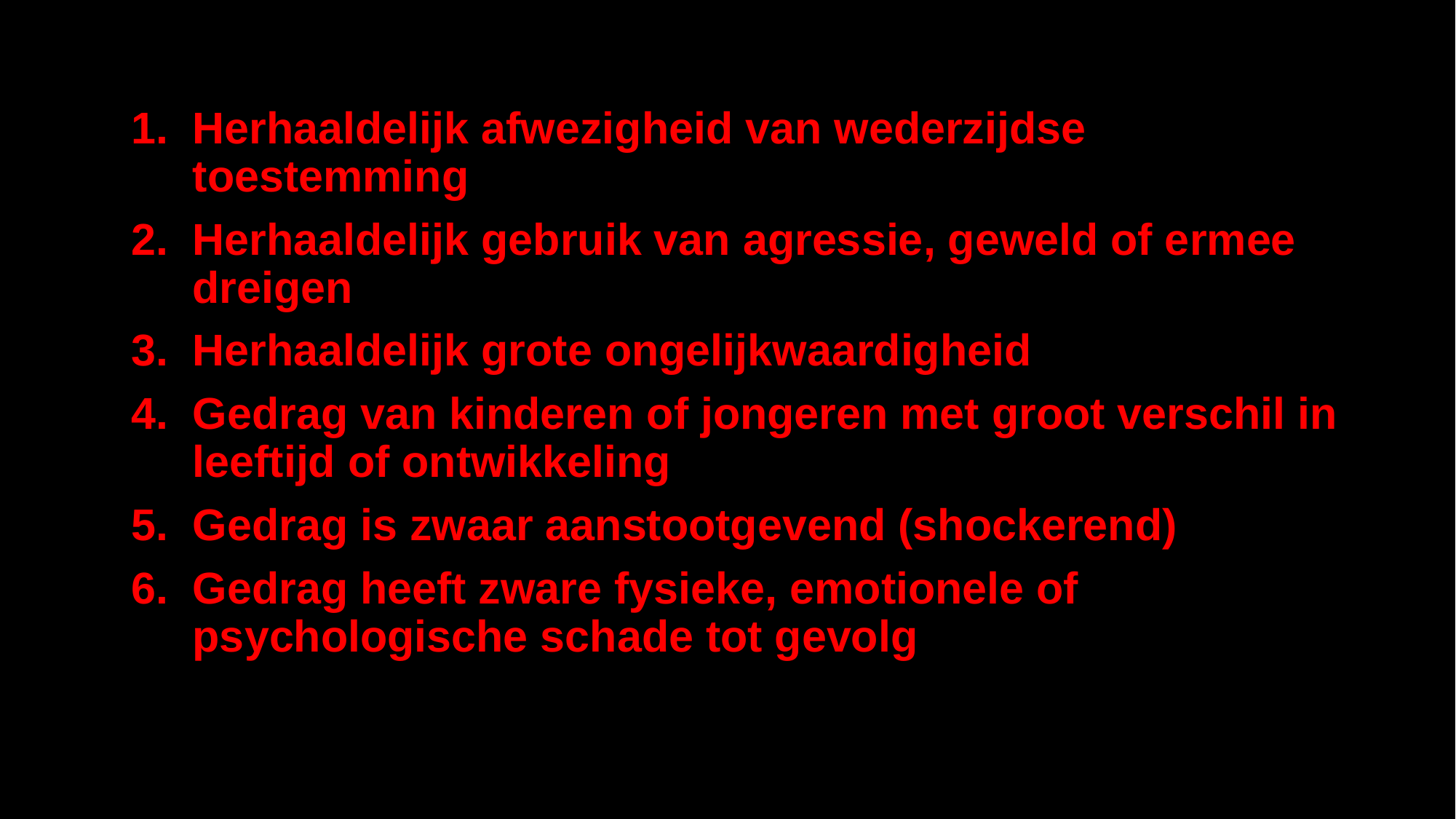

Herhaaldelijk afwezigheid van wederzijdse toestemming
Herhaaldelijk gebruik van agressie, geweld of ermee dreigen
Herhaaldelijk grote ongelijkwaardigheid
Gedrag van kinderen of jongeren met groot verschil in leeftijd of ontwikkeling
Gedrag is zwaar aanstootgevend (shockerend)
Gedrag heeft zware fysieke, emotionele of psychologische schade tot gevolg